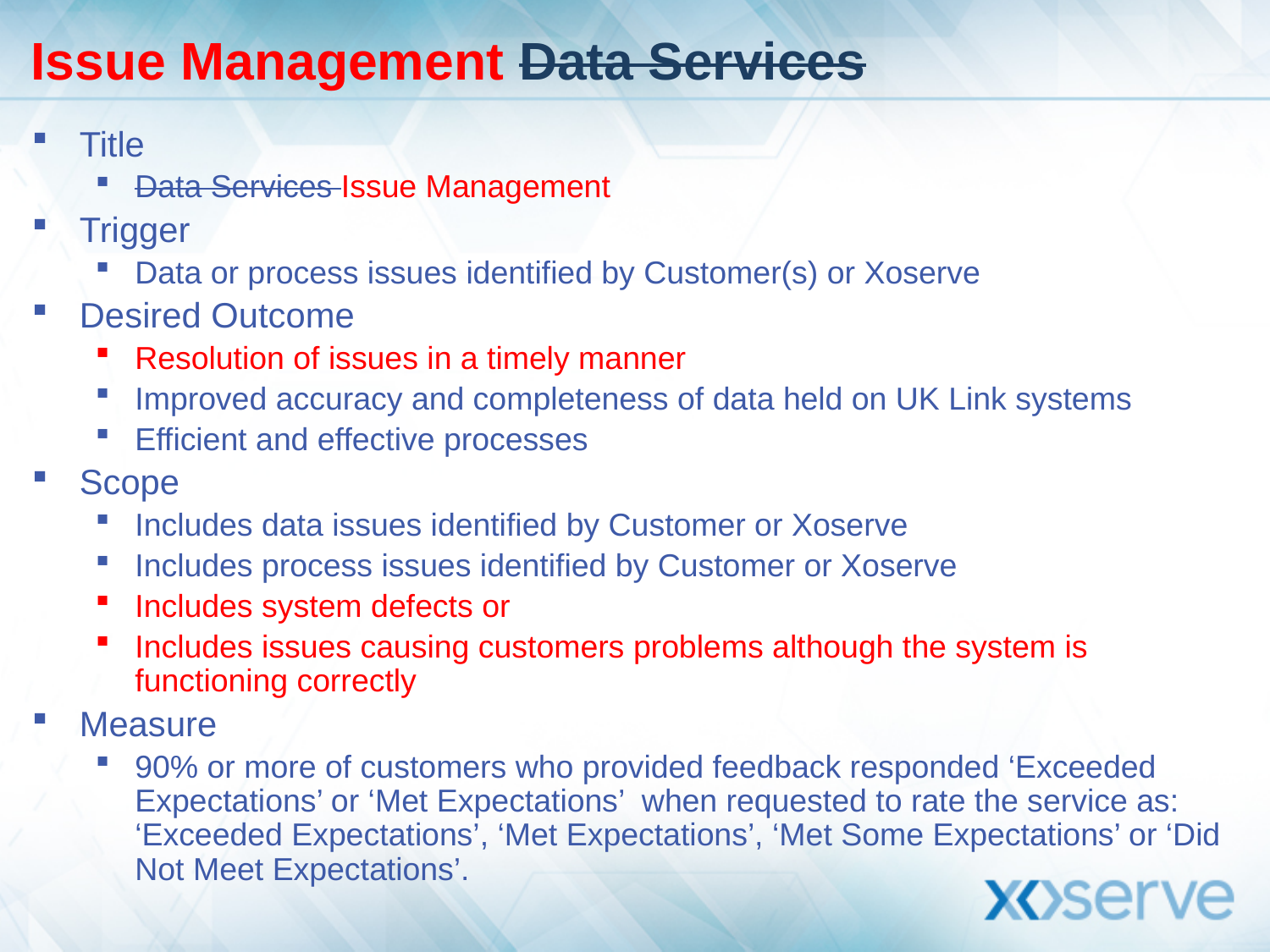

# Issue Management Data Services
Title
Data Services Issue Management
Trigger
Data or process issues identified by Customer(s) or Xoserve
Desired Outcome
Resolution of issues in a timely manner
Improved accuracy and completeness of data held on UK Link systems
Efficient and effective processes
Scope
Includes data issues identified by Customer or Xoserve
Includes process issues identified by Customer or Xoserve
Includes system defects or
Includes issues causing customers problems although the system is functioning correctly
Measure
90% or more of customers who provided feedback responded ‘Exceeded Expectations’ or ‘Met Expectations’  when requested to rate the service as: ‘Exceeded Expectations’, ‘Met Expectations’, ‘Met Some Expectations’ or ‘Did Not Meet Expectations’.